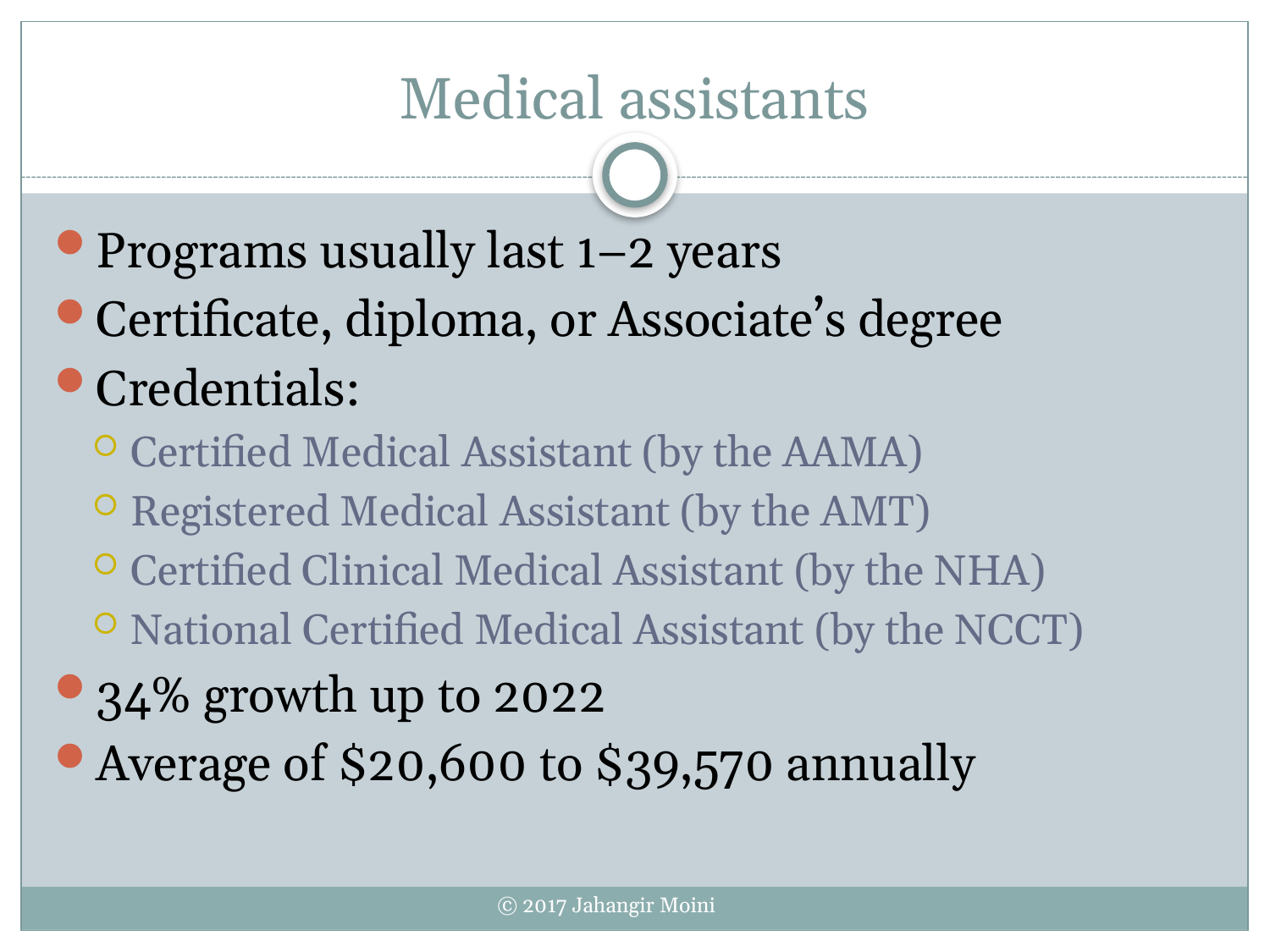

# Medical assistants
Programs usually last 1–2 years
Certificate, diploma, or Associate’s degree
Credentials:
Certified Medical Assistant (by the AAMA)
Registered Medical Assistant (by the AMT)
Certified Clinical Medical Assistant (by the NHA)
National Certified Medical Assistant (by the NCCT)
34% growth up to 2022
Average of $20,600 to $39,570 annually